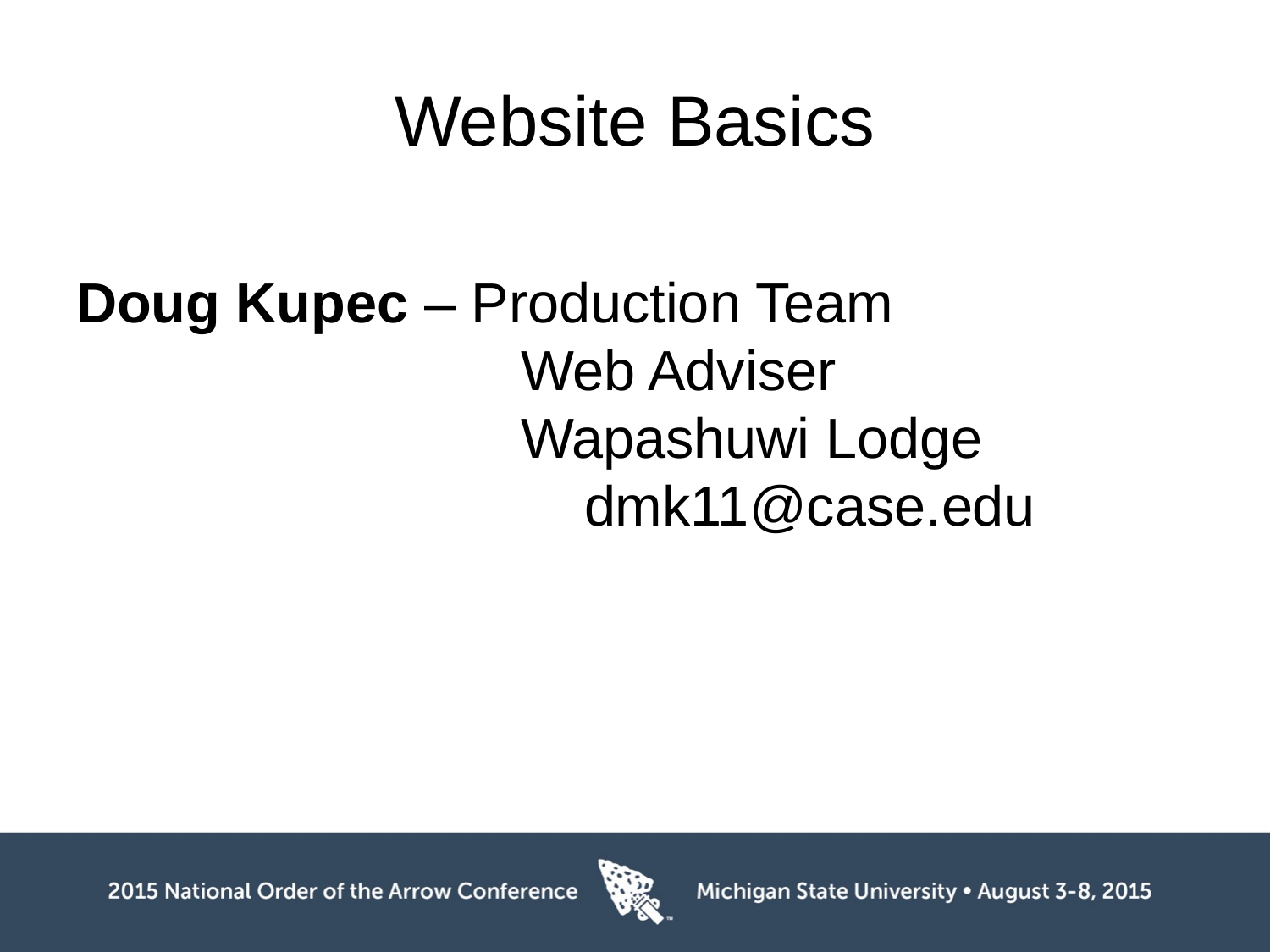

# Website Basics
Doug Kupec – Production Team
			Web Adviser
			Wapashuwi Lodge
				dmk11@case.edu